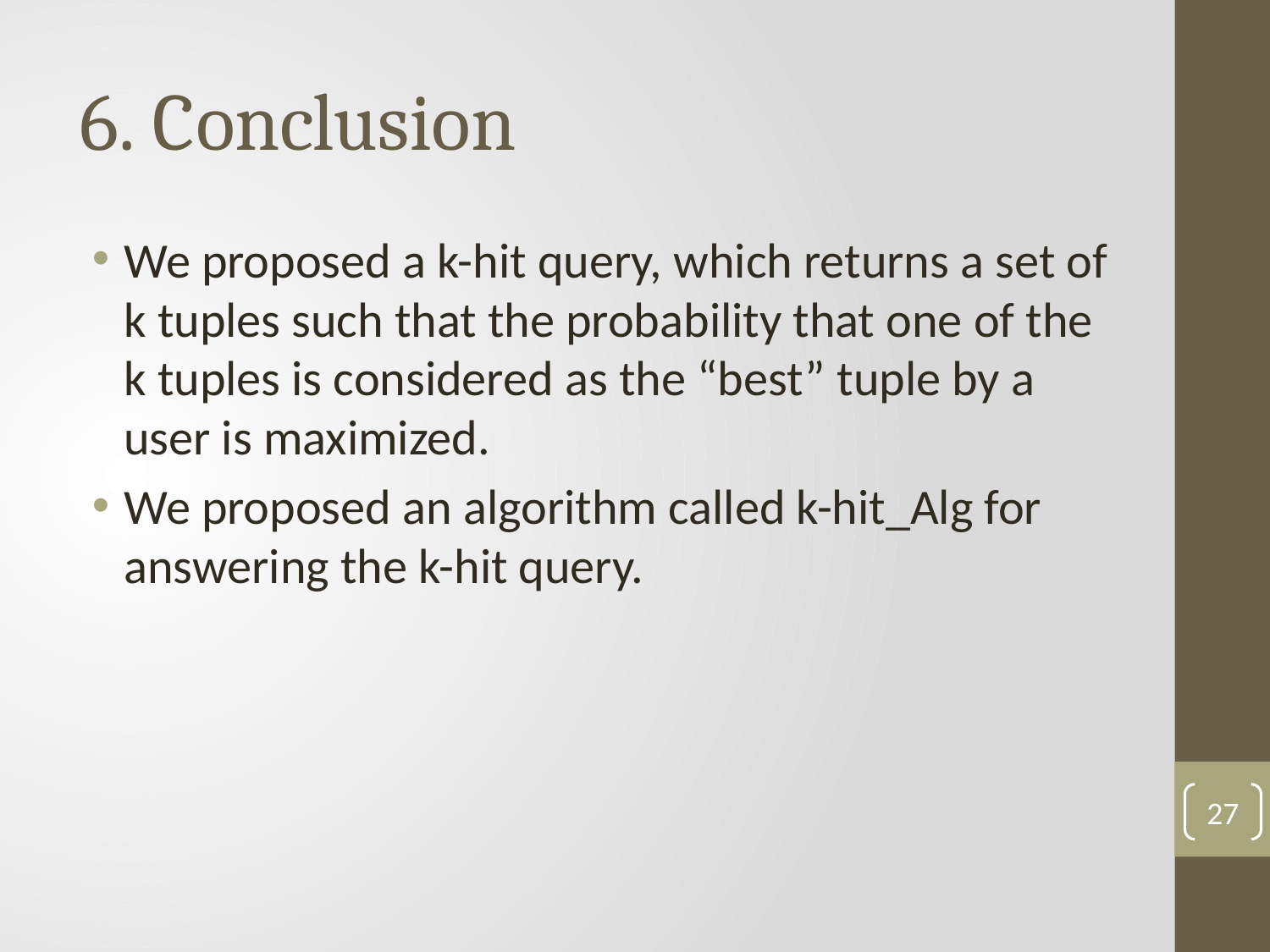

# 6. Conclusion
We proposed a k-hit query, which returns a set of k tuples such that the probability that one of the k tuples is considered as the “best” tuple by a user is maximized.
We proposed an algorithm called k-hit_Alg for answering the k-hit query.
27